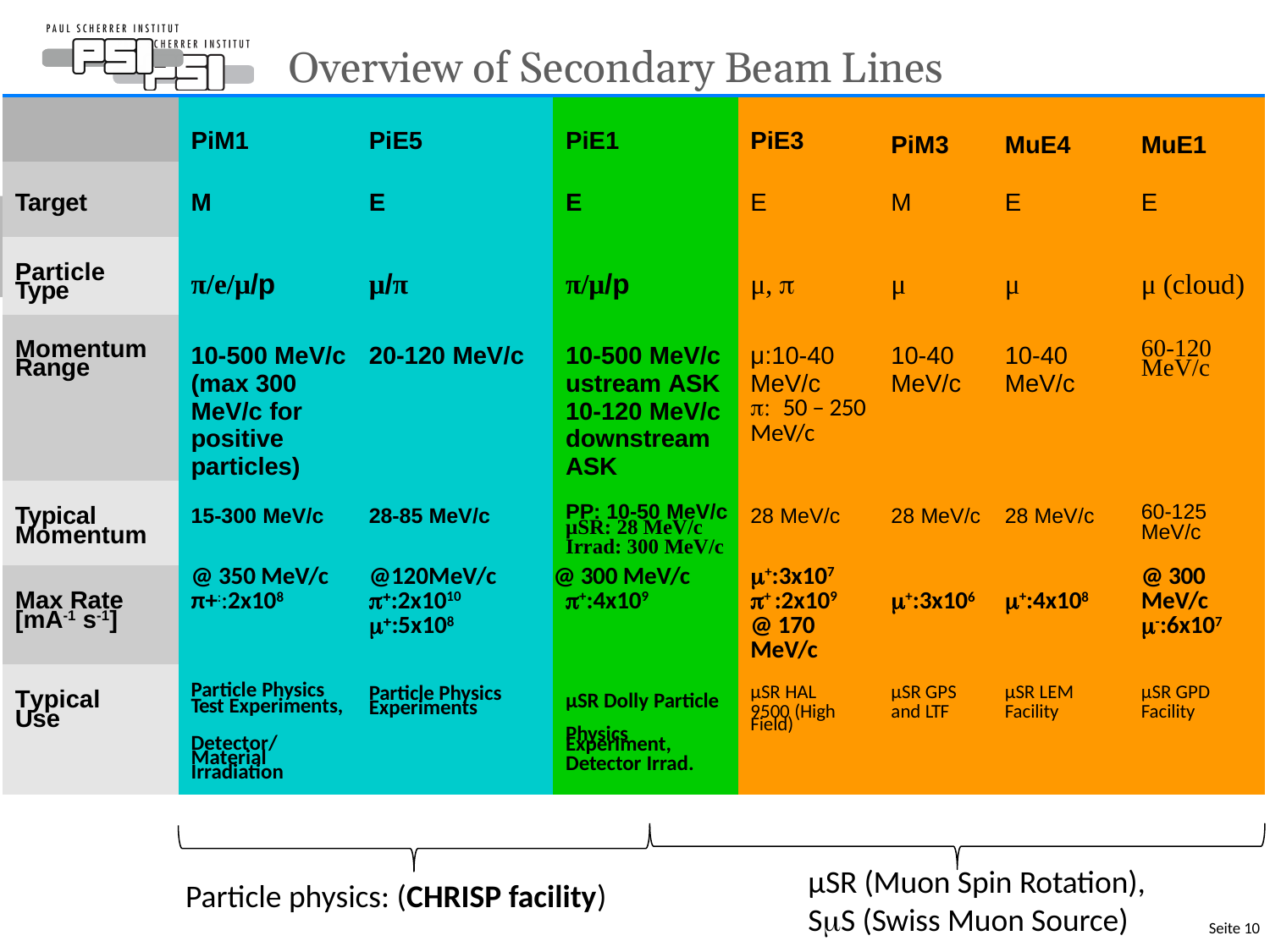

# Overview of Secondary Beam Lines
|  |  |  |  |  |  |  |  |
| --- | --- | --- | --- | --- | --- | --- | --- |
|  | PiM1 | PiE5 | PiE1 | PiE3 | PiM3 | MuE4 | MuE1 |
| Target | M | E | E | E | M | E | E |
| Particle Type | π/e/μ/p | μ/π | π/μ/p | μ, π | μ | μ | μ (cloud) |
| Momentum Range | 10-500 MeV/c (max 300 MeV/c for positive particles) | 20-120 MeV/c | 10-500 MeV/c ustream ASK 10-120 MeV/c downstream ASK | μ:10-40 MeV/c π: 50 – 250 MeV/c | 10-40 MeV/c | 10-40 MeV/c | 60-120 MeV/c |
| Typical Momentum | 15-300 MeV/c | 28-85 MeV/c | PP: 10-50 MeV/c μSR: 28 MeV/c Irrad: 300 MeV/c | 28 MeV/c | 28 MeV/c | 28 MeV/c | 60-125 MeV/c |
| Max Rate [mA-1 s-1] | @ 350 MeV/c π+::2x108 | @120MeV/c π+:2x1010 μ+:5x108 | @ 300 MeV/c π+:4x109 | μ+:3x107 π+ :2x109 @ 170 MeV/c | μ+:3x106 | μ+:4x108 | @ 300 MeV/c μ-:6x107 |
| Typical Use | Particle Physics Test Experiments, Detector/Material Irradiation | Particle Physics Experiments | μSR Dolly Particle Physics Experiment, Detector Irrad. | μSR HAL 9500 (High Field) | μSR GPS and LTF | μSR LEM Facility | μSR GPD Facility |

μSR (Muon Spin Rotation),
SμS (Swiss Muon Source)
Particle physics: (CHRISP facility)

Seite 10